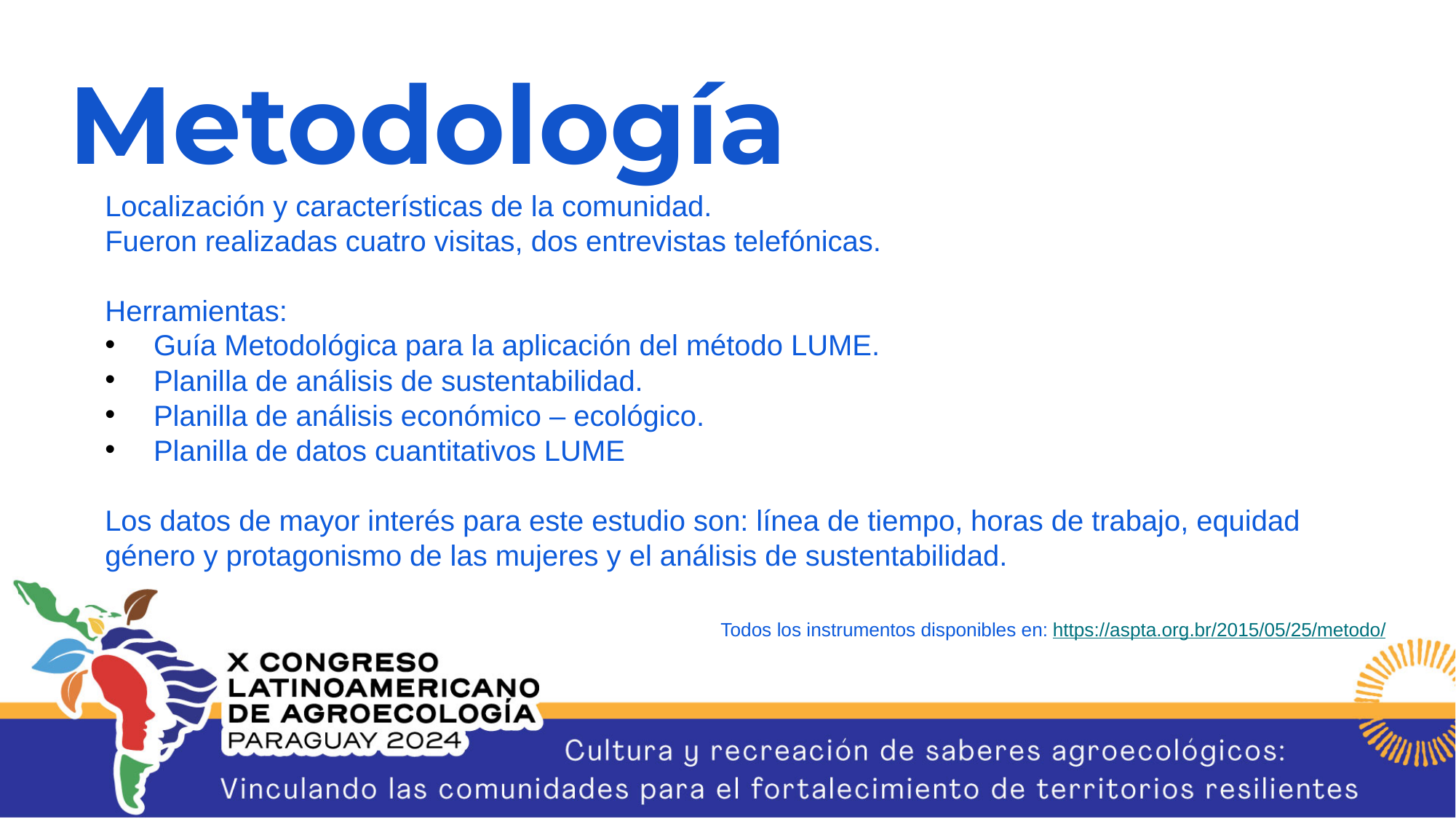

Metodología

Localización y características de la comunidad.
Fueron realizadas cuatro visitas, dos entrevistas telefónicas.

Herramientas:
Guía Metodológica para la aplicación del método LUME.
Planilla de análisis de sustentabilidad.
Planilla de análisis económico – ecológico.
Planilla de datos cuantitativos LUME

Los datos de mayor interés para este estudio son: línea de tiempo, horas de trabajo, equidad género y protagonismo de las mujeres y el análisis de sustentabilidad.

Todos los instrumentos disponibles en: https://aspta.org.br/2015/05/25/metodo/